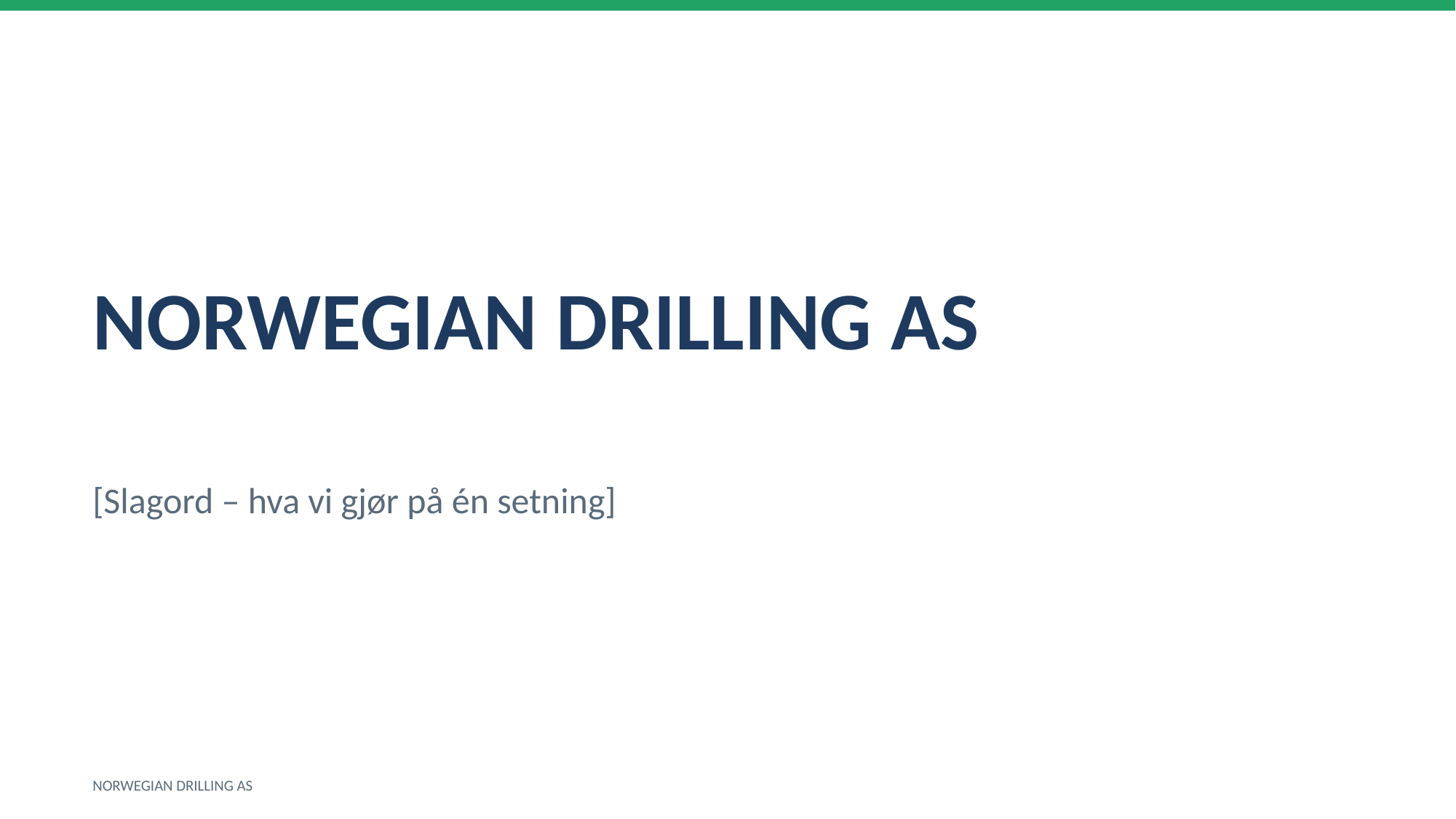

NORWEGIAN DRILLING AS
[Slagord – hva vi gjør på én setning]
NORWEGIAN DRILLING AS